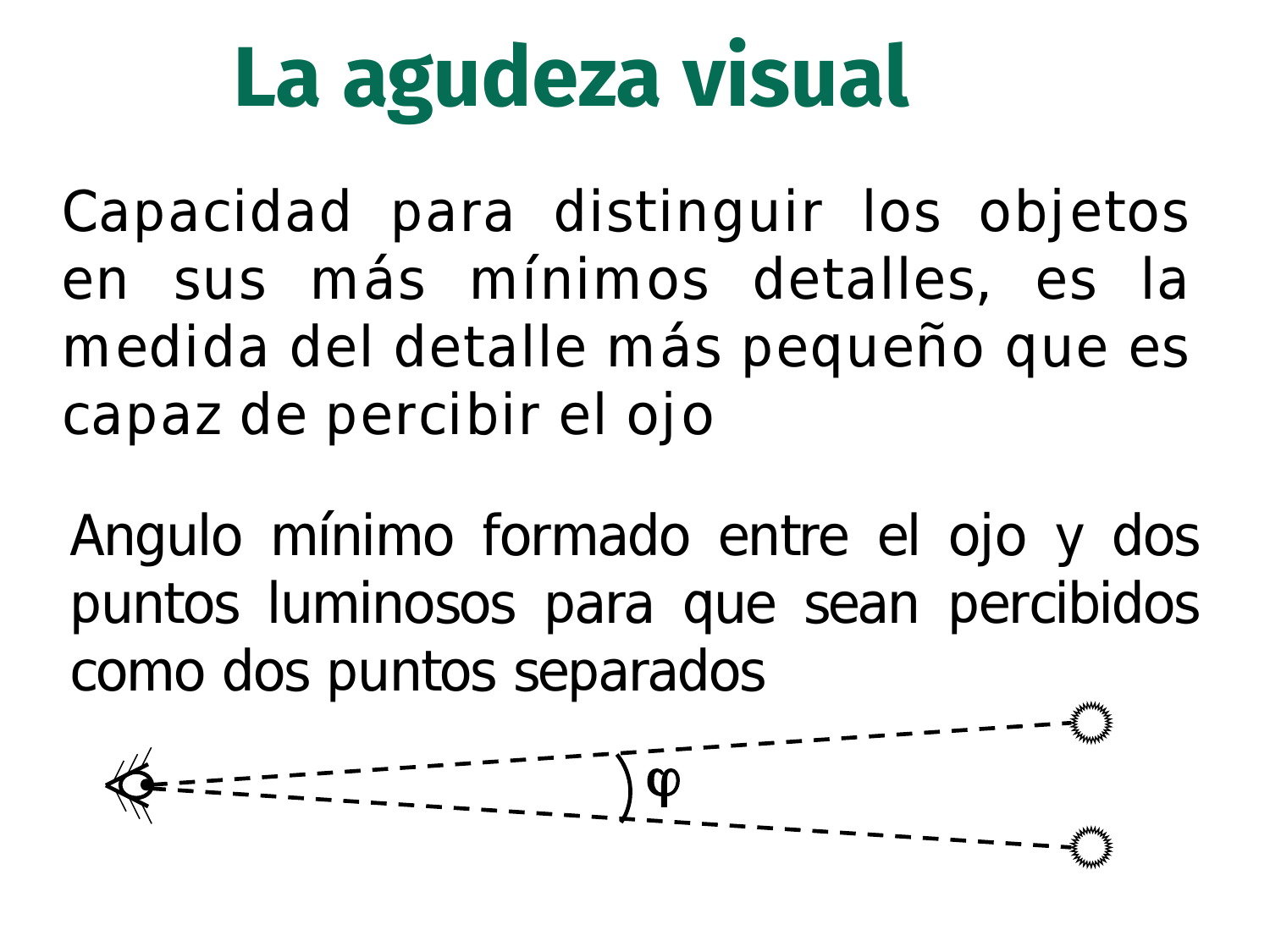

La agudeza visual
Capacidad para distinguir los objetos en sus más mínimos detalles, es la medida del detalle más pequeño que es capaz de percibir el ojo
Angulo mínimo formado entre el ojo y dos puntos luminosos para que sean percibidos como dos puntos separados

ϕ